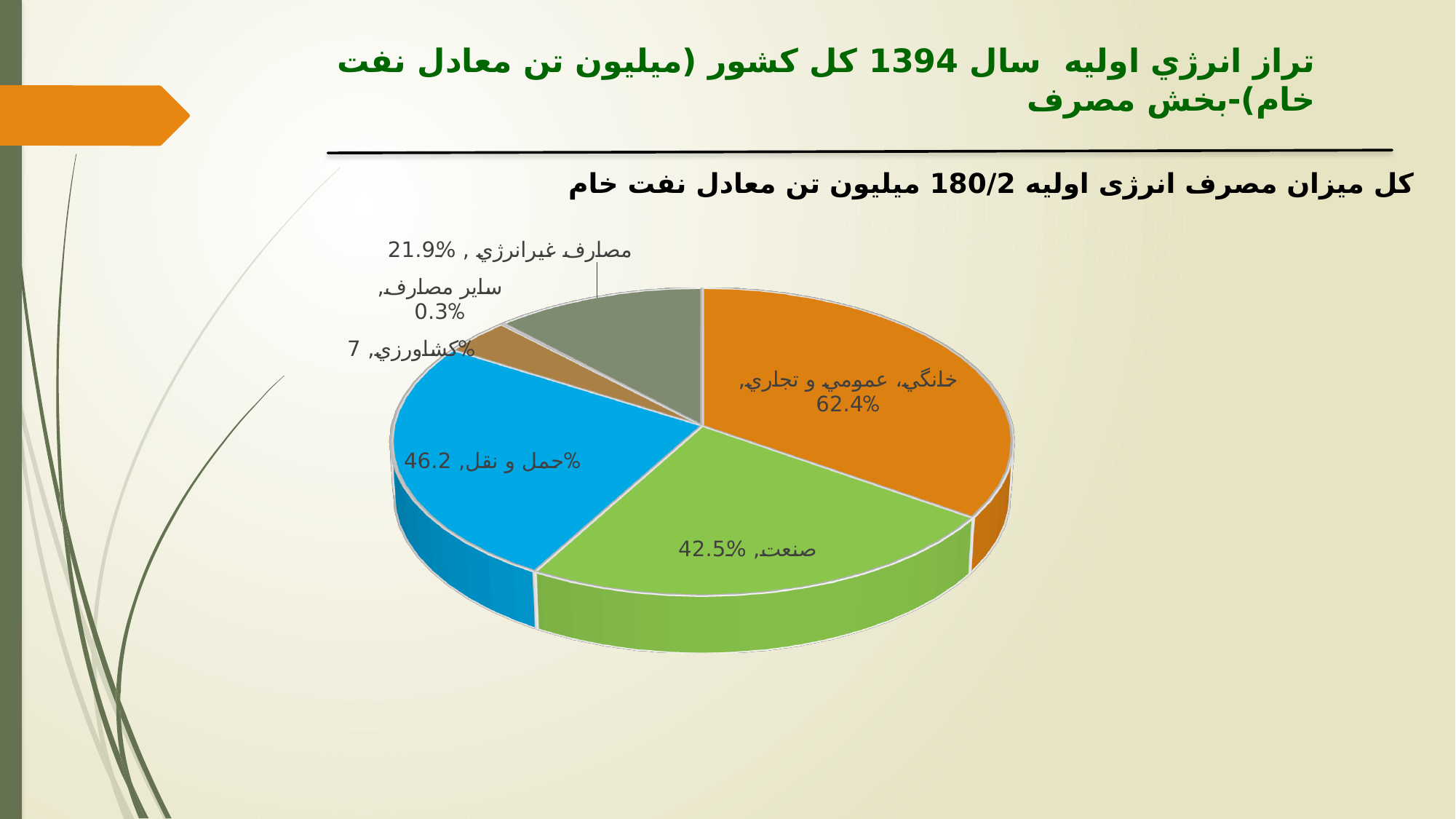

# تراز انرژي اولیه  سال 1394 كل كشور (میلیون تن معادل نفت خام)-بخش مصرف
 کل میزان مصرف انرژی اولیه 180/2 میلیون تن معادل نفت خام

[unsupported chart]